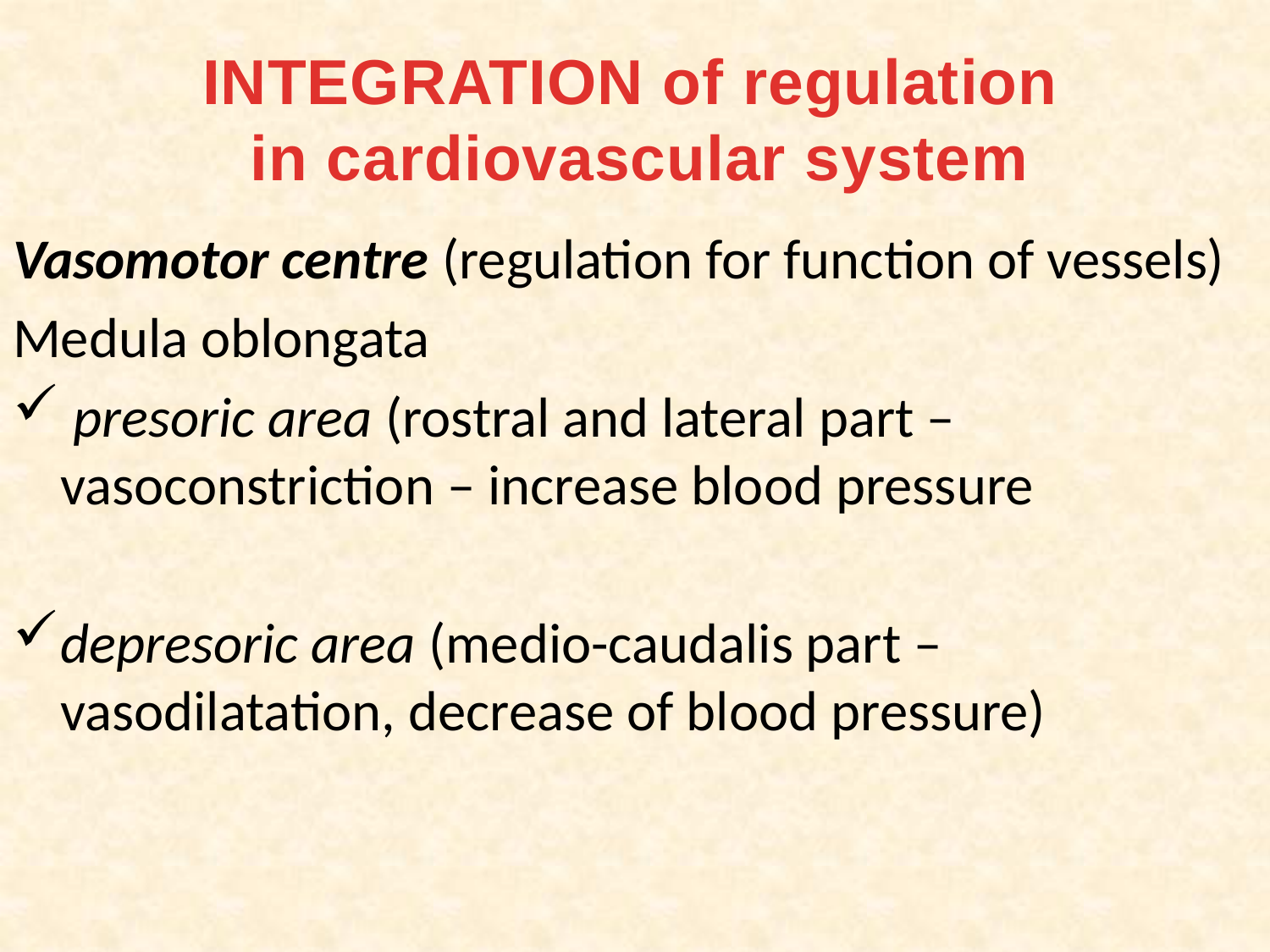

# INTEGRATION of regulation in cardiovascular system
Vasomotor centre (regulation for function of vessels)
Medula oblongata
 presoric area (rostral and lateral part –vasoconstriction – increase blood pressure

depresoric area (medio-caudalis part – vasodilatation, decrease of blood pressure)